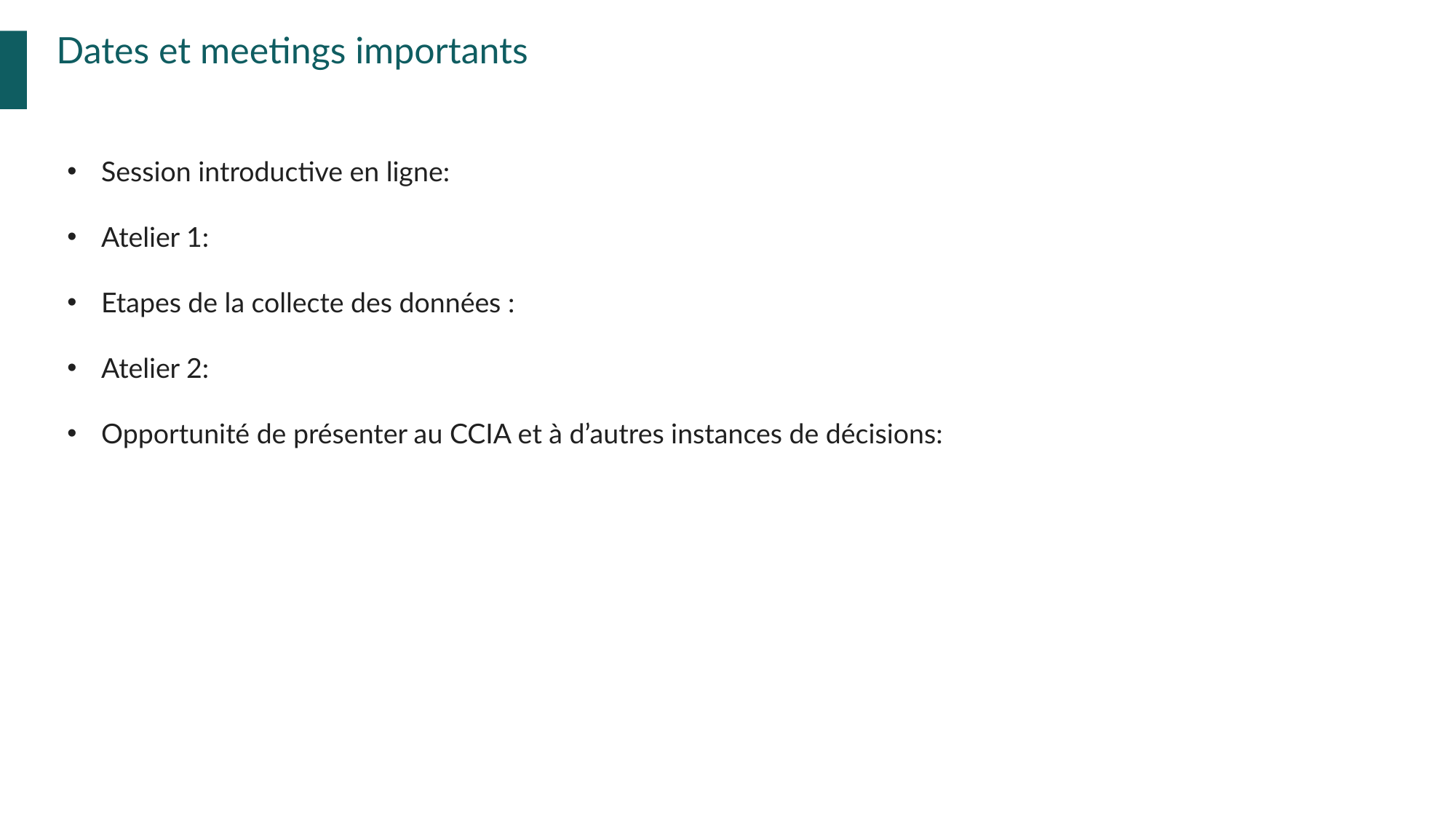

Dates et meetings importants

Session introductive en ligne:

Atelier 1:

Etapes de la collecte des données :

Atelier 2:

Opportunité de présenter au CCIA et à d’autres instances de décisions: